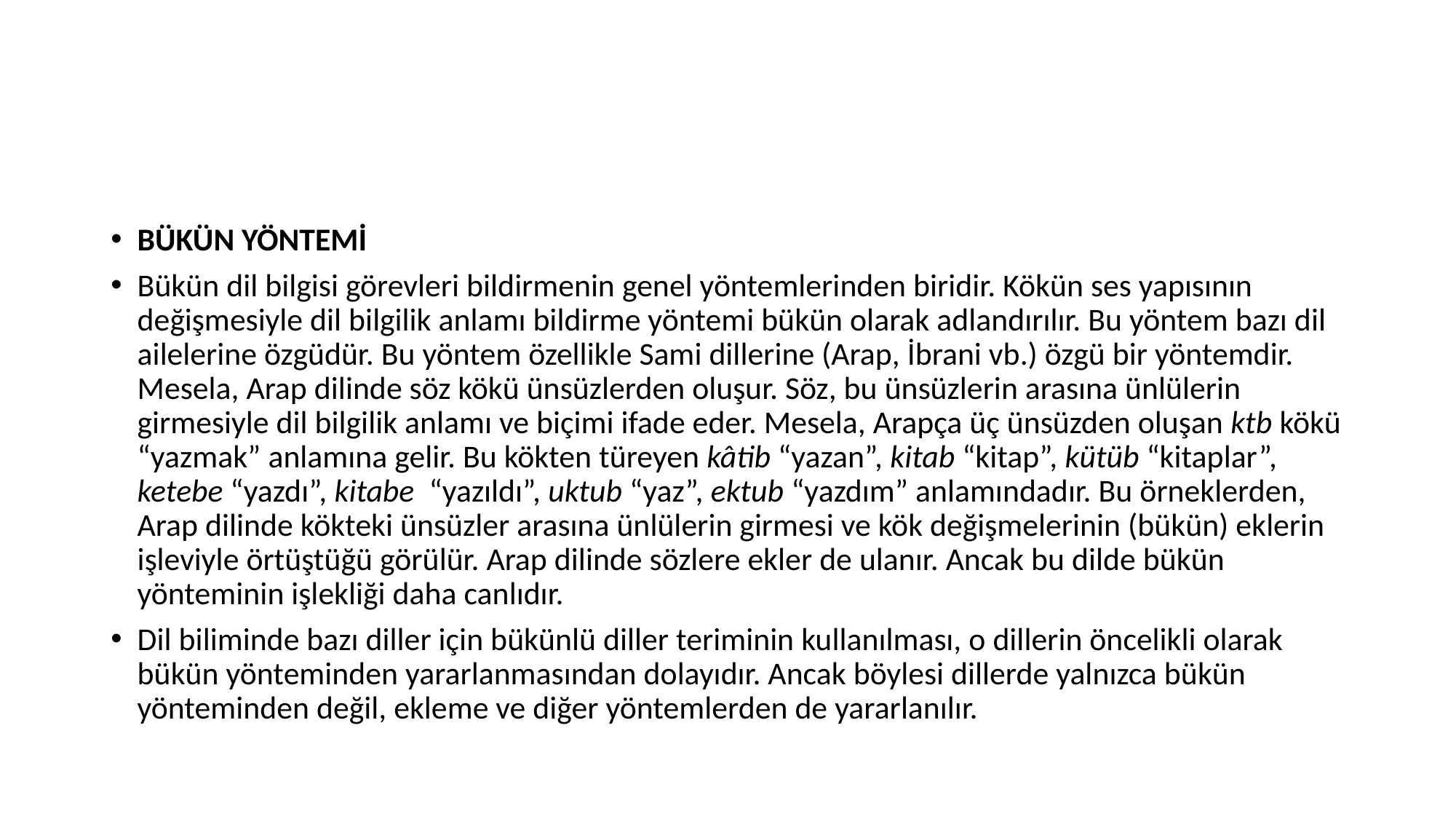

#
BÜKÜN YÖNTEMİ
Bükün dil bilgisi görevleri bildirmenin genel yöntemlerinden biridir. Kökün ses yapısının değişmesiyle dil bilgilik anlamı bildirme yöntemi bükün olarak adlandırılır. Bu yöntem bazı dil ailelerine özgüdür. Bu yöntem özellikle Sami dillerine (Arap, İbrani vb.) özgü bir yöntemdir. Mesela, Arap dilinde söz kökü ünsüzlerden oluşur. Söz, bu ünsüzlerin arasına ünlülerin girmesiyle dil bilgilik anlamı ve biçimi ifade eder. Mesela, Arapça üç ünsüzden oluşan ktb kökü “yazmak” anlamına gelir. Bu kökten türeyen kâtib “yazan”, kitab “kitap”, kütüb “kitaplar”, ketebe “yazdı”, kitabe  “yazıldı”, uktub “yaz”, ektub “yazdım” anlamındadır. Bu örneklerden, Arap dilinde kökteki ünsüzler arasına ünlülerin girmesi ve kök değişmelerinin (bükün) eklerin işleviyle örtüştüğü görülür. Arap dilinde sözlere ekler de ulanır. Ancak bu dilde bükün yönteminin işlekliği daha canlıdır.
Dil biliminde bazı diller için bükünlü diller teriminin kullanılması, o dillerin öncelikli olarak bükün yönteminden yararlanmasından dolayıdır. Ancak böylesi dillerde yalnızca bükün yönteminden değil, ekleme ve diğer yöntemlerden de yararlanılır.